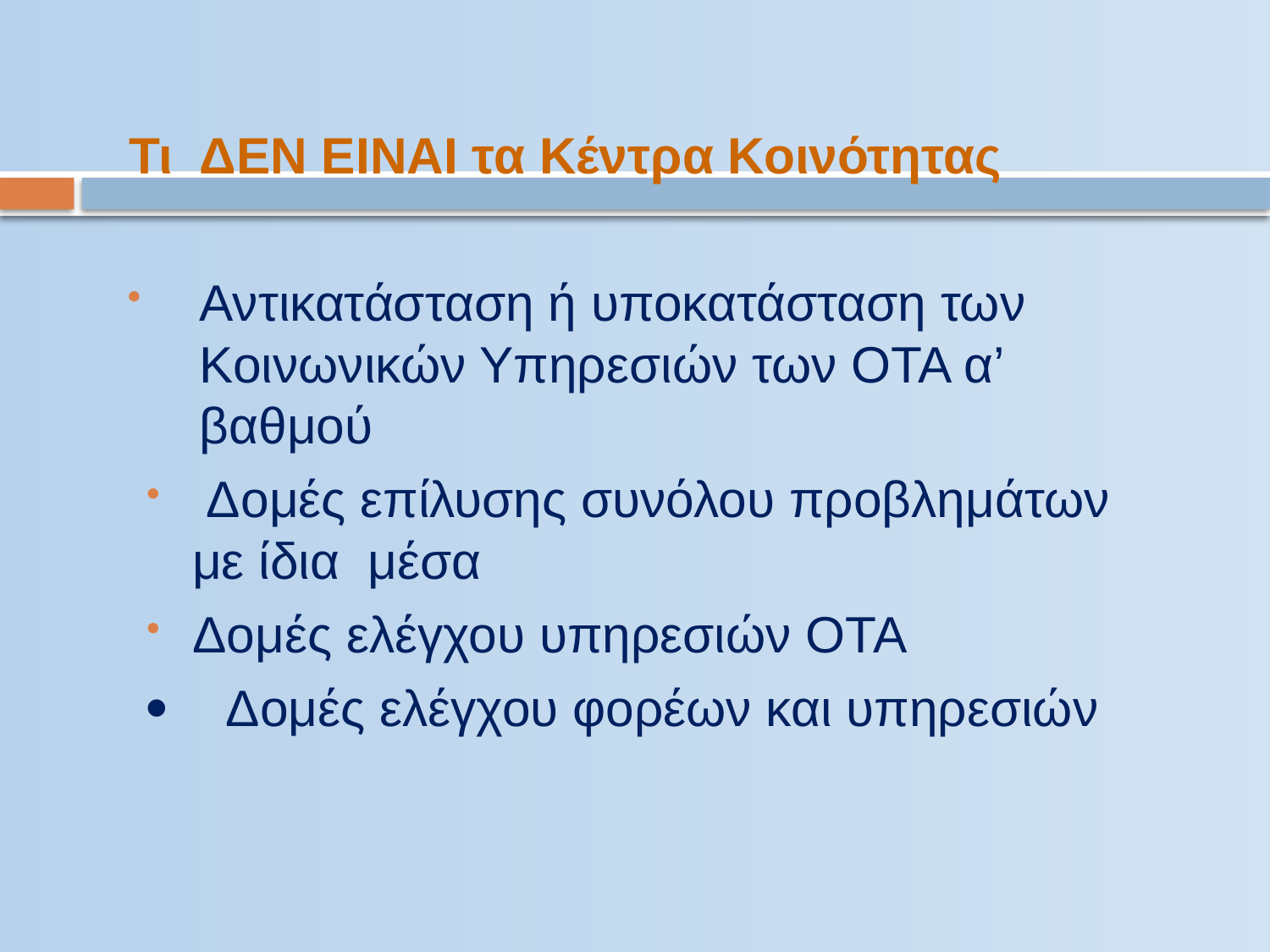

Τι  ΔΕΝ ΕΙΝΑΙ τα Κέντρα Κοινότητας

Αντικατάσταση ή υποκατάσταση των  Κοινωνικών Υπηρεσιών των ΟΤΑ α’ βαθμού
 Δομές επίλυσης συνόλου προβλημάτων με ίδια  μέσα
Δομές ελέγχου υπηρεσιών ΟΤΑ
•    Δομές ελέγχου φορέων και υπηρεσιών